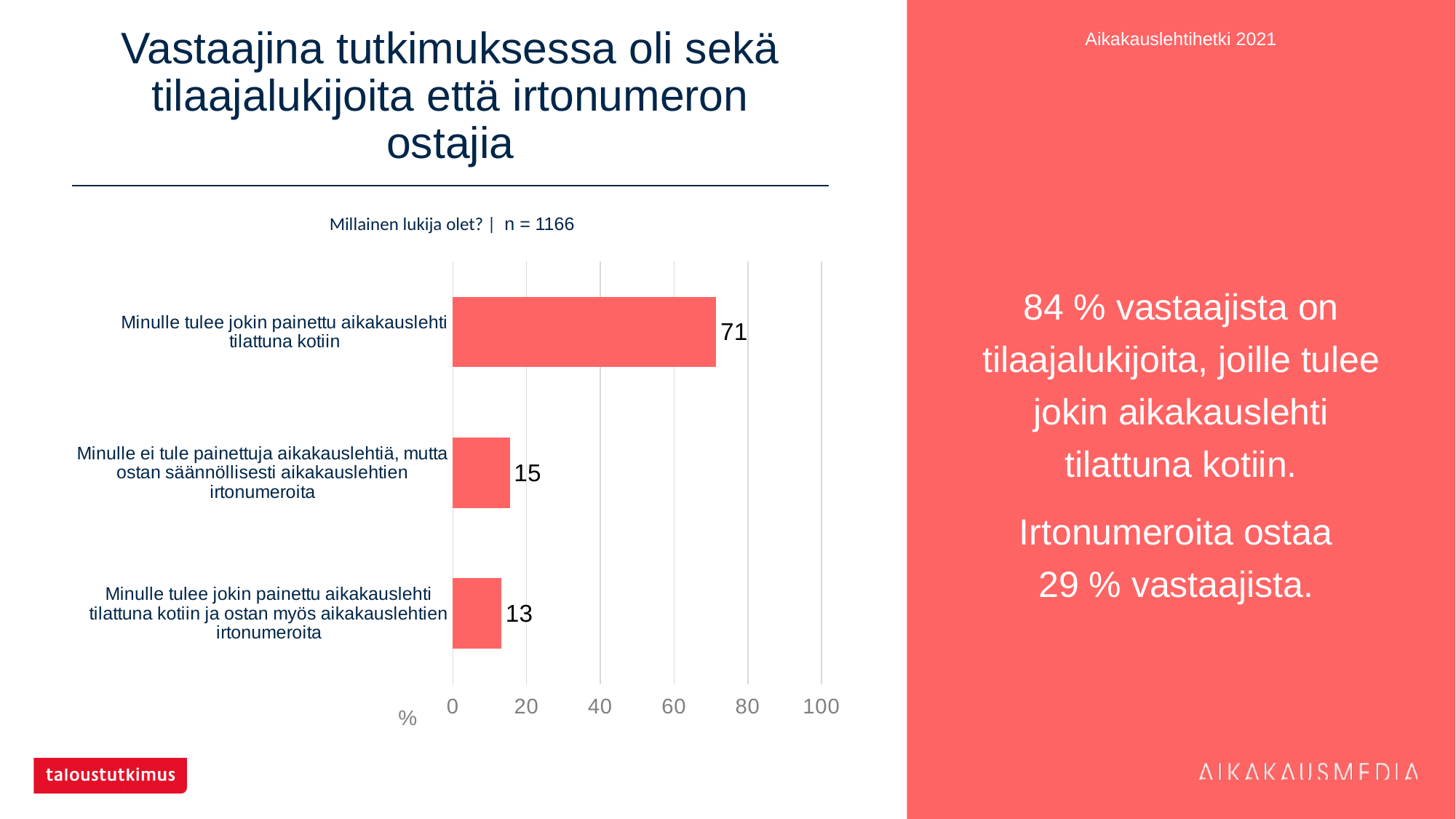

# Vastaajina tutkimuksessa oli sekä tilaajalukijoita että irtonumeron ostajia
84 % vastaajista on tilaajalukijoita, joille tulee jokin aikakauslehti tilattuna kotiin.
Irtonumeroita ostaa
29 % vastaajista.
Millainen lukija olet? |  n = 1166

### Chart

| Category | Kaikki, n=1166 |
|---|---|
| Minulle tulee jokin painettu aikakauslehti tilattuna kotiin | 71.44082 |
| Minulle ei tule painettuja aikakauslehtiä, mutta ostan säännöllisesti aikakauslehtien irtonumeroita | 15.43739 |
| Minulle tulee jokin painettu aikakauslehti tilattuna kotiin ja ostan myös aikakauslehtien irtonumeroita | 13.12178 |
%